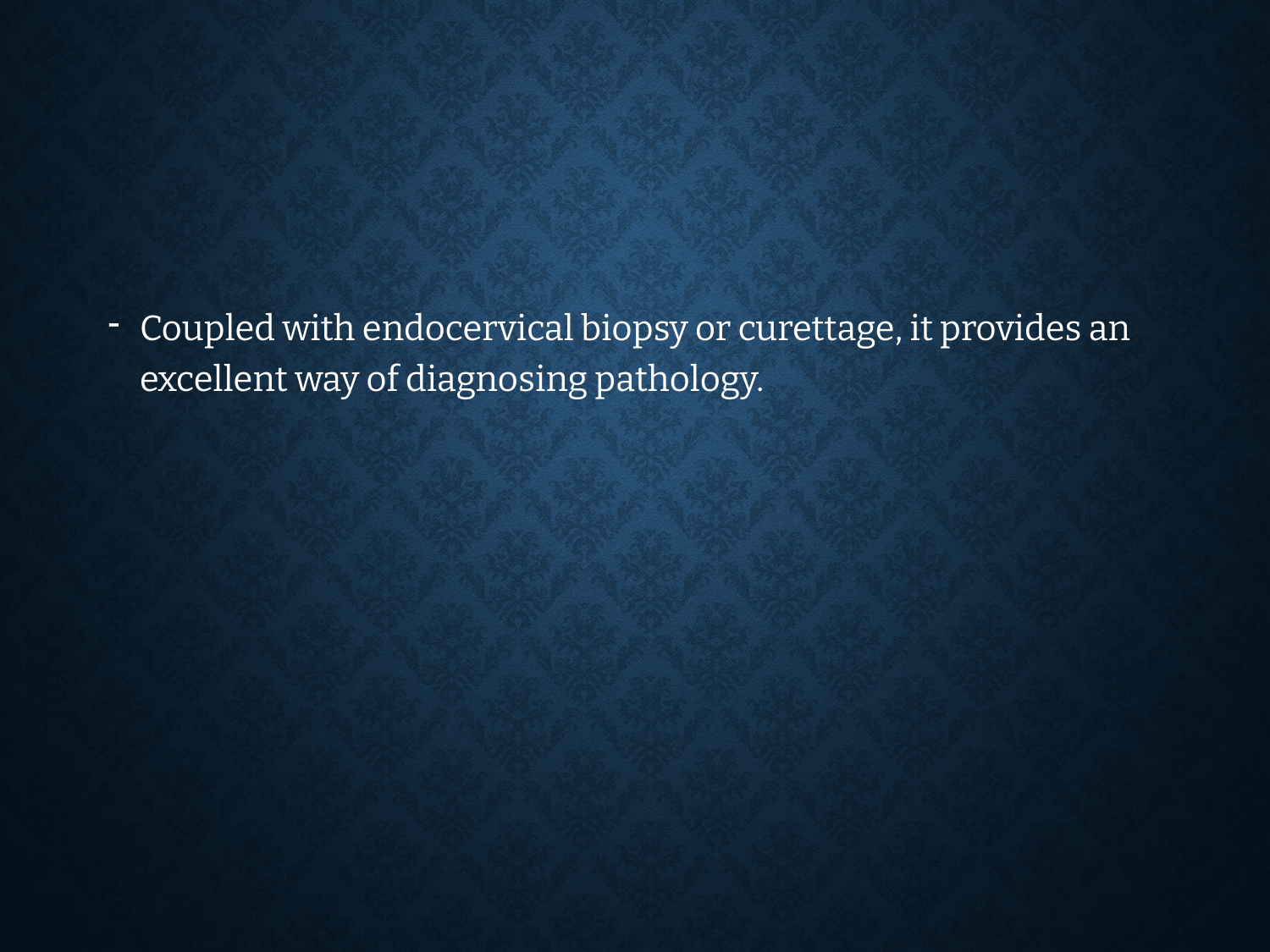

#
Coupled with endocervical biopsy or curettage, it provides an excellent way of diagnosing pathology.